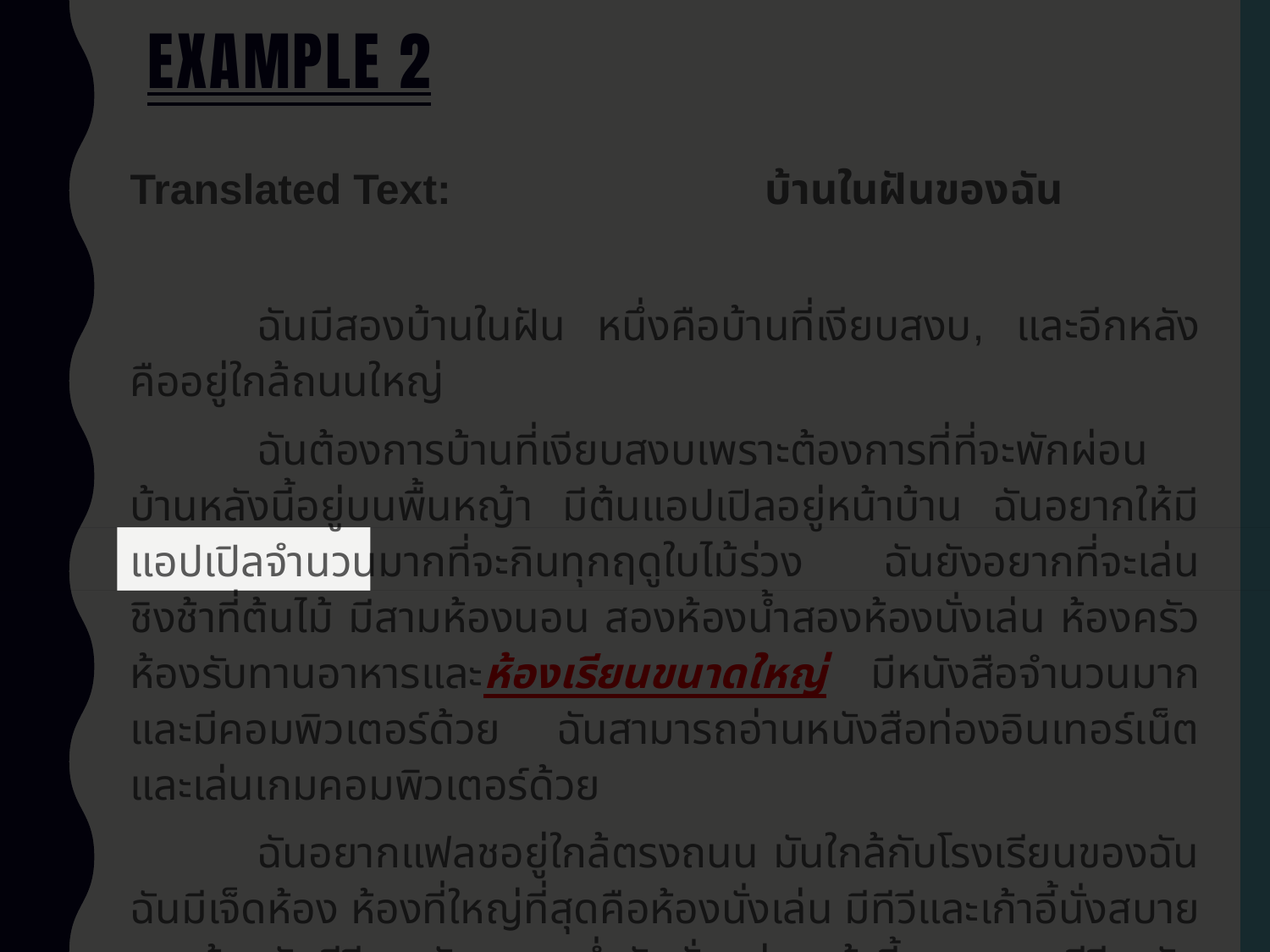

Example 2
Translated Text:			บ้านในฝันของฉัน

	ฉันมีสองบ้านในฝัน หนึ่งคือบ้านที่เงียบสงบ, และอีกหลังคืออยู่ใกล้ถนนใหญ่
	ฉันต้องการบ้านที่เงียบสงบเพราะต้องการที่ที่จะพักผ่อน บ้านหลังนี้อยู่บนพื้นหญ้า มีต้นแอปเปิลอยู่หน้าบ้าน ฉันอยากให้มีแอปเปิลจำนวนมากที่จะกินทุกฤดูใบไม้ร่วง ฉันยังอยากที่จะเล่นชิงช้าที่ต้นไม้ มีสามห้องนอน สองห้องน้ำสองห้องนั่งเล่น ห้องครัว ห้องรับทานอาหารและห้องเรียนขนาดใหญ่ มีหนังสือจำนวนมากและมีคอมพิวเตอร์ด้วย ฉันสามารถอ่านหนังสือท่องอินเทอร์เน็ตและเล่นเกมคอมพิวเตอร์ด้วย
	ฉันอยากแฟลชอยู่ใกล้ตรงถนน มันใกล้กับโรงเรียนของฉัน ฉันมีเจ็ดห้อง ห้องที่ใหญ่ที่สุดคือห้องนั่งเล่น มีทีวีและเก้าอี้นั่งสบายตรงข้ามกับทีวี หลังอาหารค่ำฉันนั่งอยู่บนเก้าอี้นวมและดูทีวี มันเป็นเรื่องที่ดีมาก มีระเบียง ฉันสามารถเพลิดเพลินไปกับแสงแดดได้